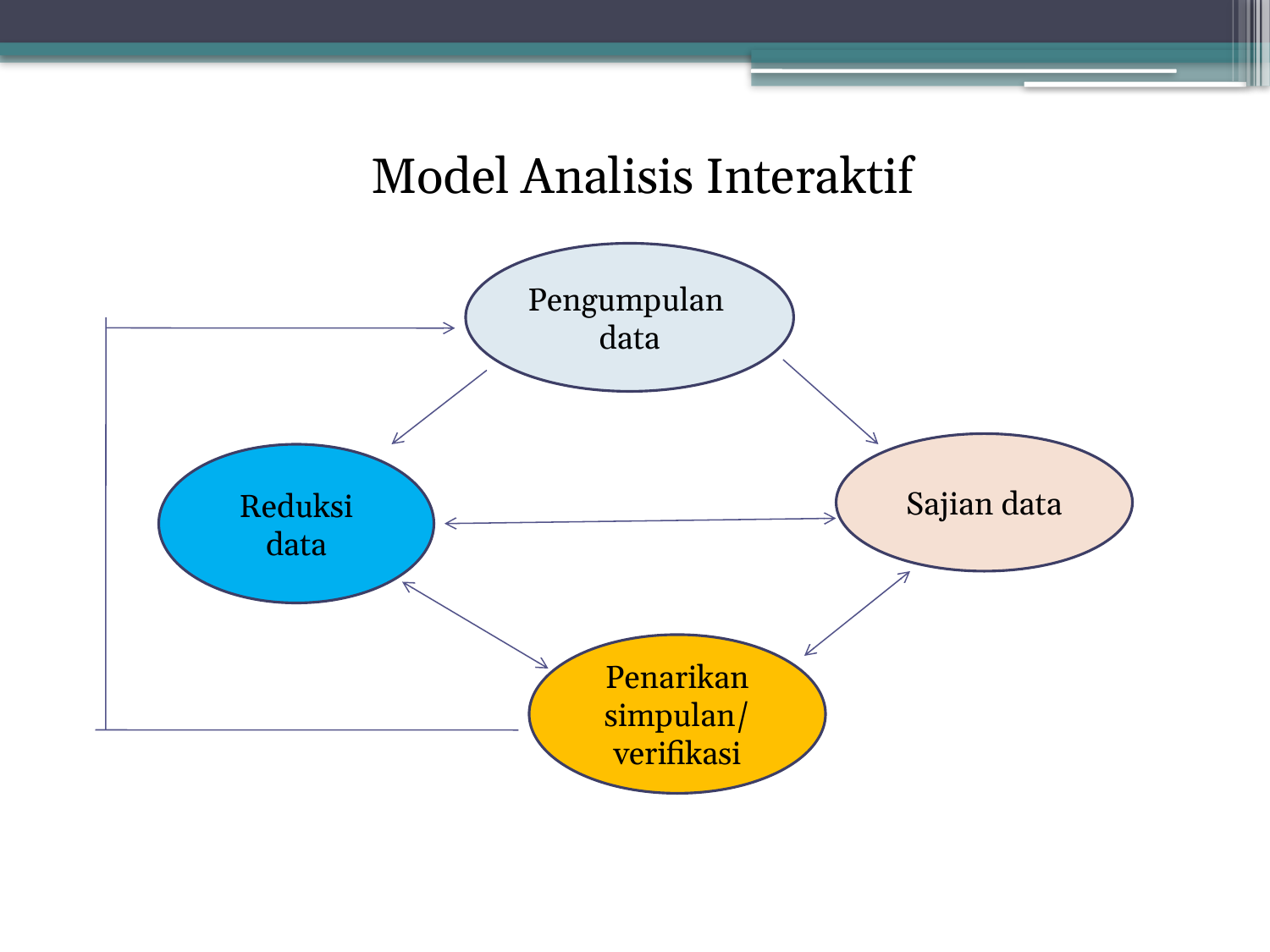

Model Analisis Interaktif

Pengumpulan
data
Sajian data
Reduksi data
Penarikan simpulan/
verifikasi